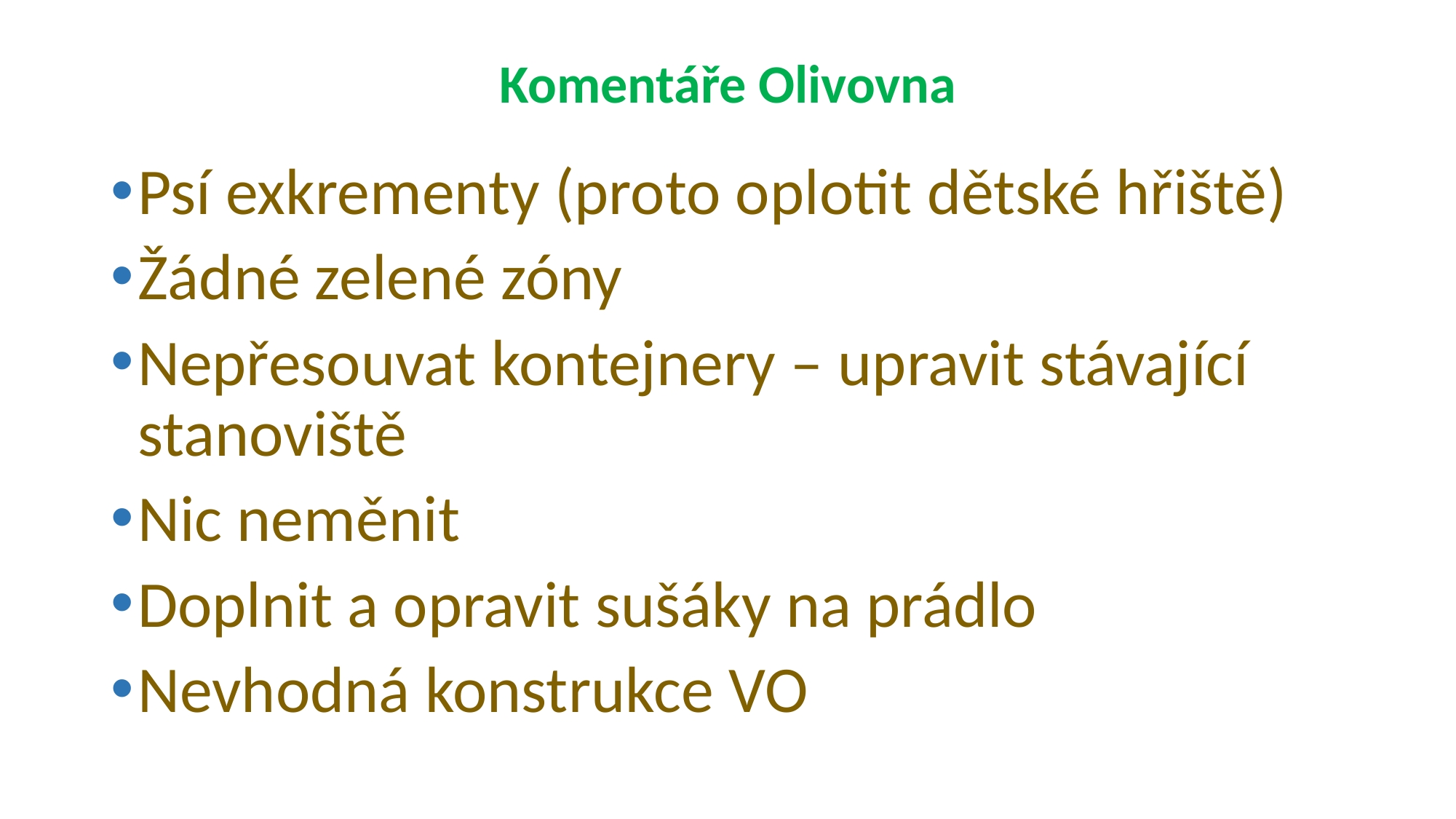

# Komentáře Olivovna
Psí exkrementy (proto oplotit dětské hřiště)
Žádné zelené zóny
Nepřesouvat kontejnery – upravit stávající stanoviště
Nic neměnit
Doplnit a opravit sušáky na prádlo
Nevhodná konstrukce VO